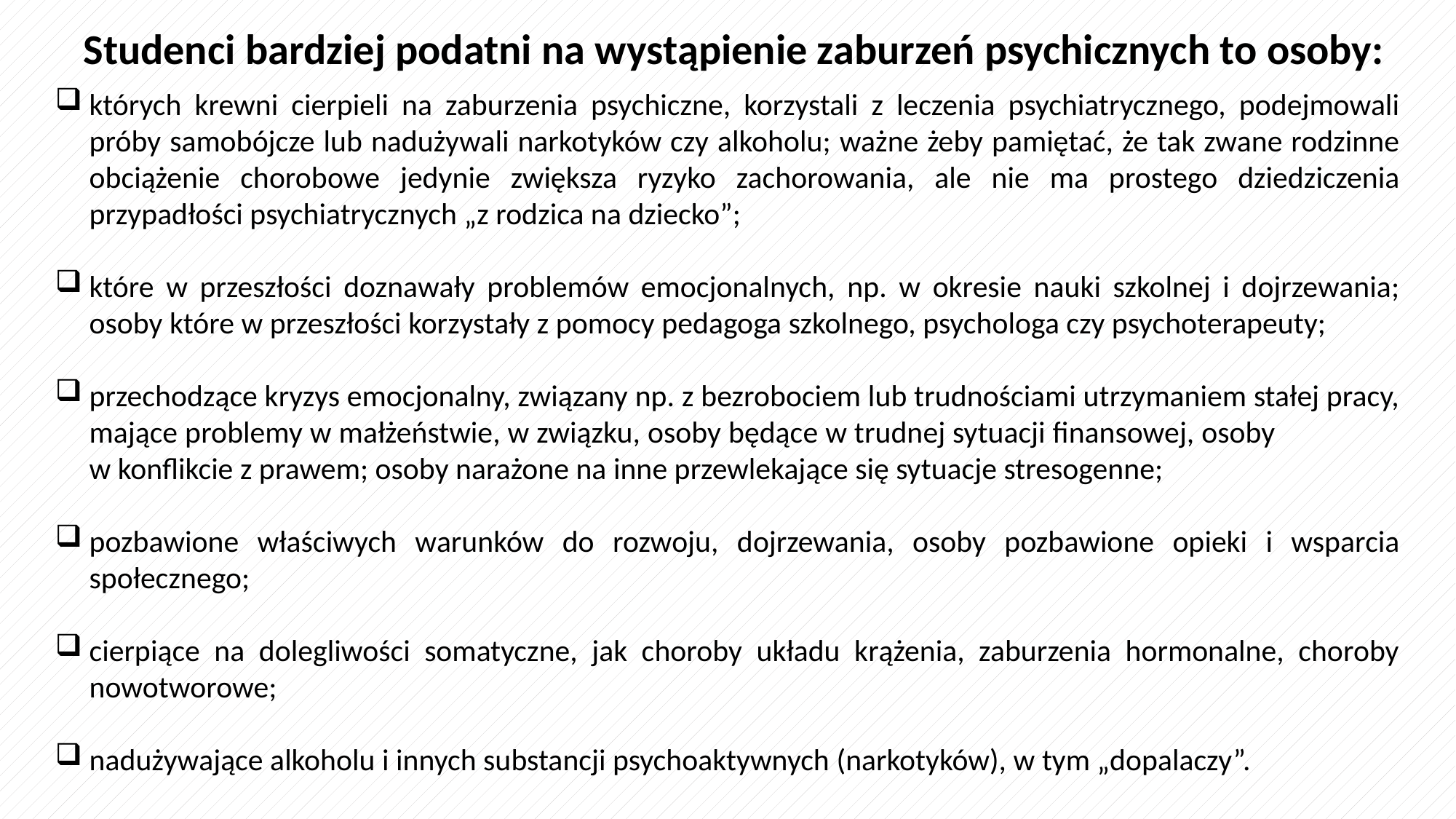

Studenci bardziej podatni na wystąpienie zaburzeń psychicznych to osoby:
których krewni cierpieli na zaburzenia psychiczne, korzystali z leczenia psychiatrycznego, podejmowali próby samobójcze lub nadużywali narkotyków czy alkoholu; ważne żeby pamiętać, że tak zwane rodzinne obciążenie chorobowe jedynie zwiększa ryzyko zachorowania, ale nie ma prostego dziedziczenia przypadłości psychiatrycznych „z rodzica na dziecko”;

które w przeszłości doznawały problemów emocjonalnych, np. w okresie nauki szkolnej i dojrzewania; osoby które w przeszłości korzystały z pomocy pedagoga szkolnego, psychologa czy psychoterapeuty;

przechodzące kryzys emocjonalny, związany np. z bezrobociem lub trudnościami utrzymaniem stałej pracy, mające problemy w małżeństwie, w związku, osoby będące w trudnej sytuacji finansowej, osoby                  w konflikcie z prawem; osoby narażone na inne przewlekające się sytuacje stresogenne;

pozbawione właściwych warunków do rozwoju, dojrzewania, osoby pozbawione opieki i wsparcia społecznego;

cierpiące na dolegliwości somatyczne, jak choroby układu krążenia, zaburzenia hormonalne, choroby nowotworowe;

nadużywające alkoholu i innych substancji psychoaktywnych (narkotyków), w tym „dopalaczy”.